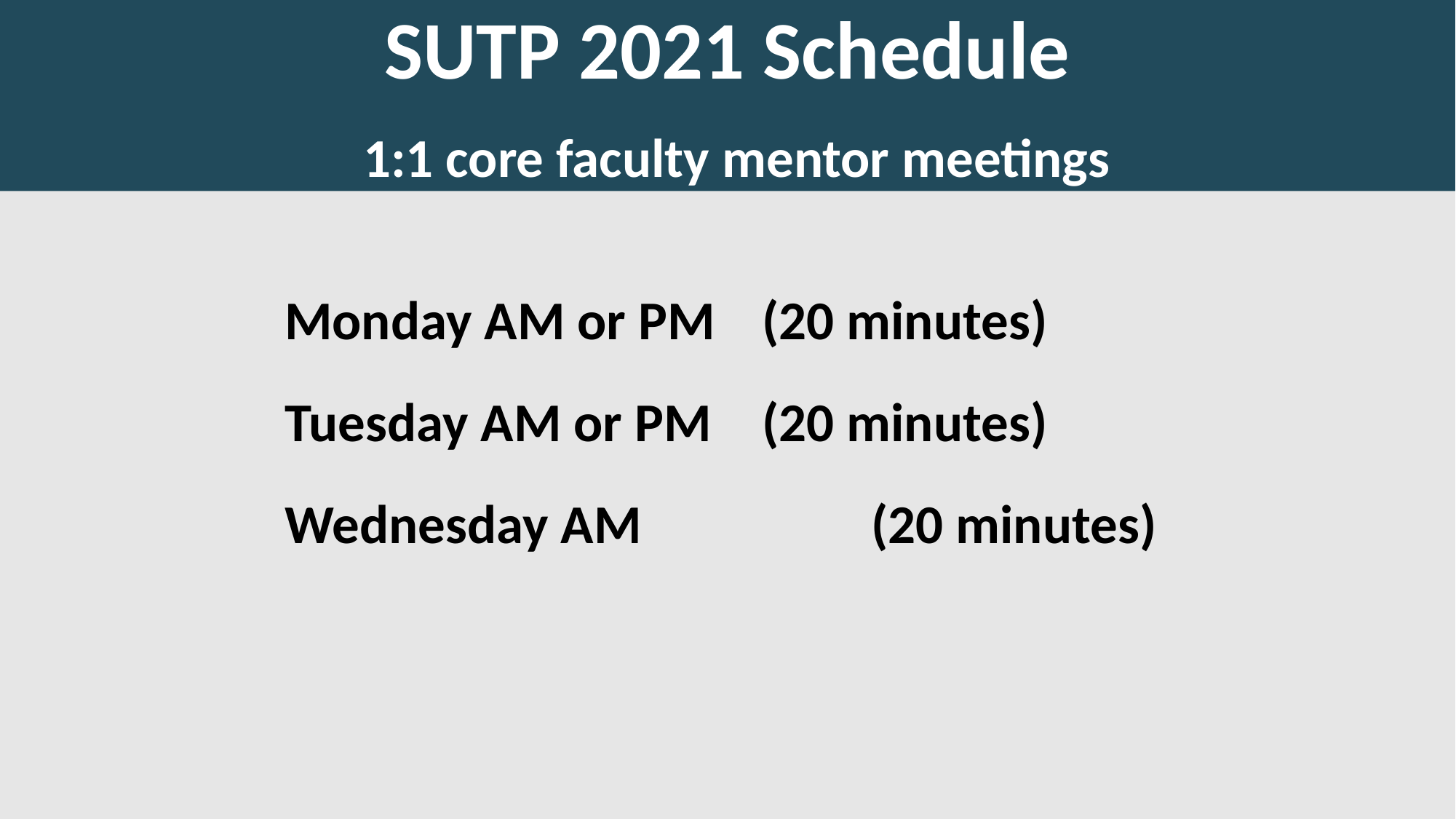

# SUTP 2021 Schedule 1:1 core faculty mentor meetings
Monday AM or PM 	(20 minutes)
Tuesday AM or PM 	(20 minutes)
Wednesday AM 		(20 minutes)